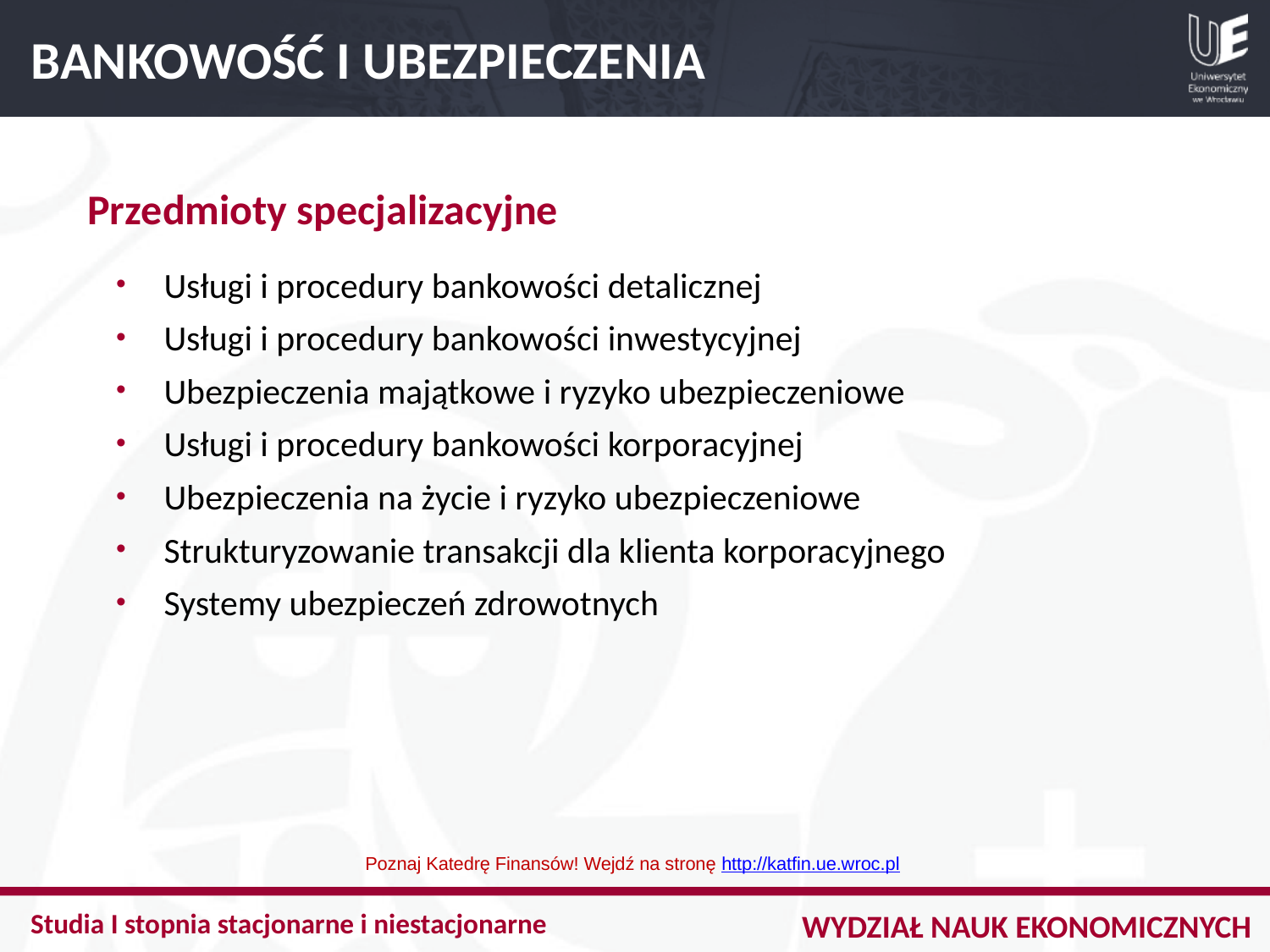

BANKOWOŚĆ I UBEZPIECZENIA
Przedmioty specjalizacyjne
Usługi i procedury bankowości detalicznej
Usługi i procedury bankowości inwestycyjnej
Ubezpieczenia majątkowe i ryzyko ubezpieczeniowe
Usługi i procedury bankowości korporacyjnej
Ubezpieczenia na życie i ryzyko ubezpieczeniowe
Strukturyzowanie transakcji dla klienta korporacyjnego
Systemy ubezpieczeń zdrowotnych